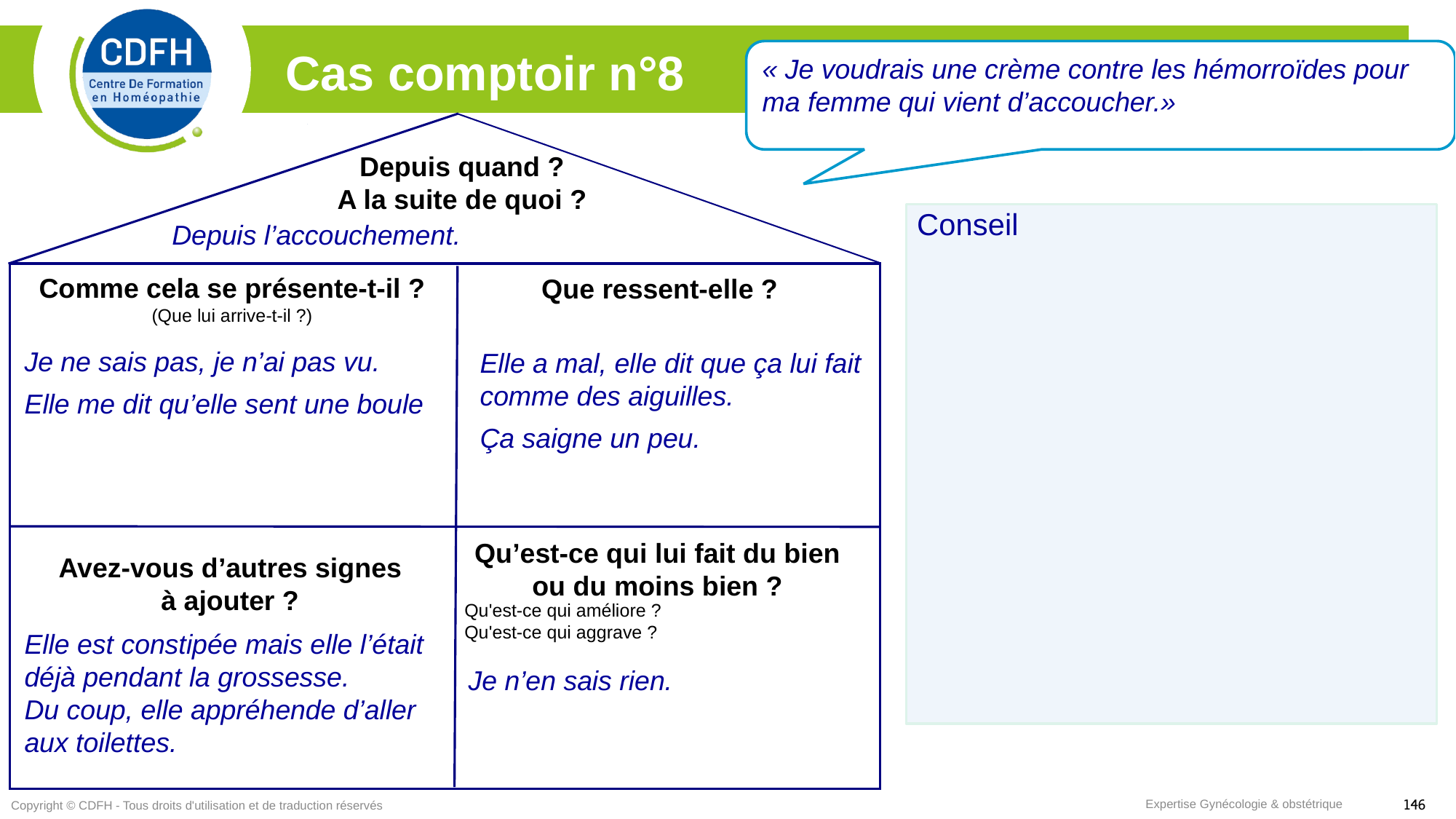

« Je voudrais une crème contre les hémorroïdes pour ma femme qui vient d’accoucher.»
Cas comptoir n°8

Depuis quand ?
A la suite de quoi ?
Que ressent-elle ?
Qu’est-ce qui lui fait du bien ou du moins bien ?
Avez-vous d’autres signes
à ajouter ?
Conseil

Depuis l’accouchement.
Comme cela se présente-t-il ?
(Que lui arrive-t-il ?)
Je ne sais pas, je n’ai pas vu.
Elle me dit qu’elle sent une boule
Elle a mal, elle dit que ça lui fait comme des aiguilles.
Ça saigne un peu.

Qu'est-ce qui améliore ?
Qu'est-ce qui aggrave ?
Elle est constipée mais elle l’était déjà pendant la grossesse.
Du coup, elle appréhende d’aller aux toilettes.
Je n’en sais rien.